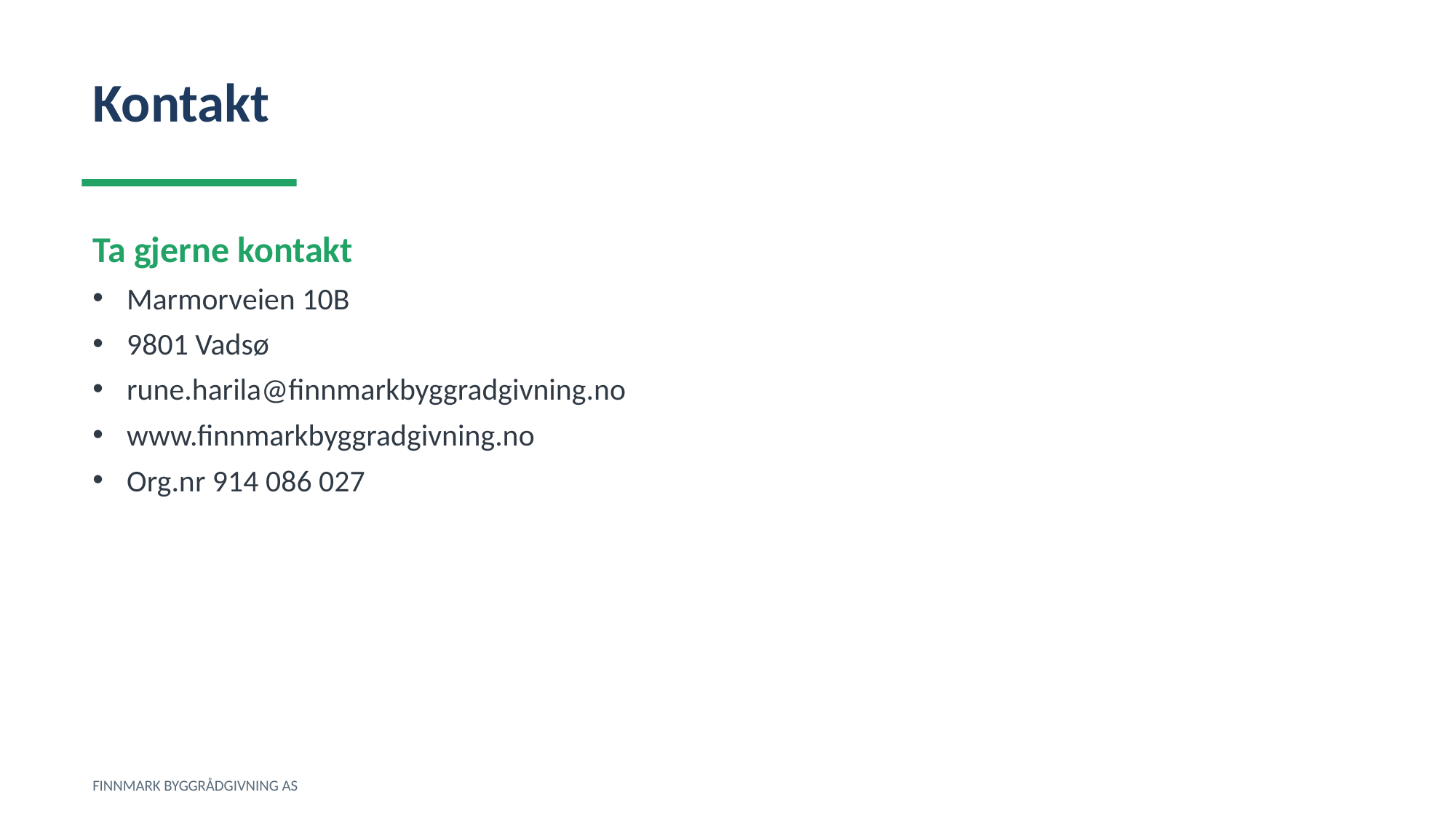

Kontakt

Ta gjerne kontakt
Marmorveien 10B
9801 Vadsø
rune.harila@finnmarkbyggradgivning.no
www.finnmarkbyggradgivning.no
Org.nr 914 086 027
FINNMARK BYGGRÅDGIVNING AS